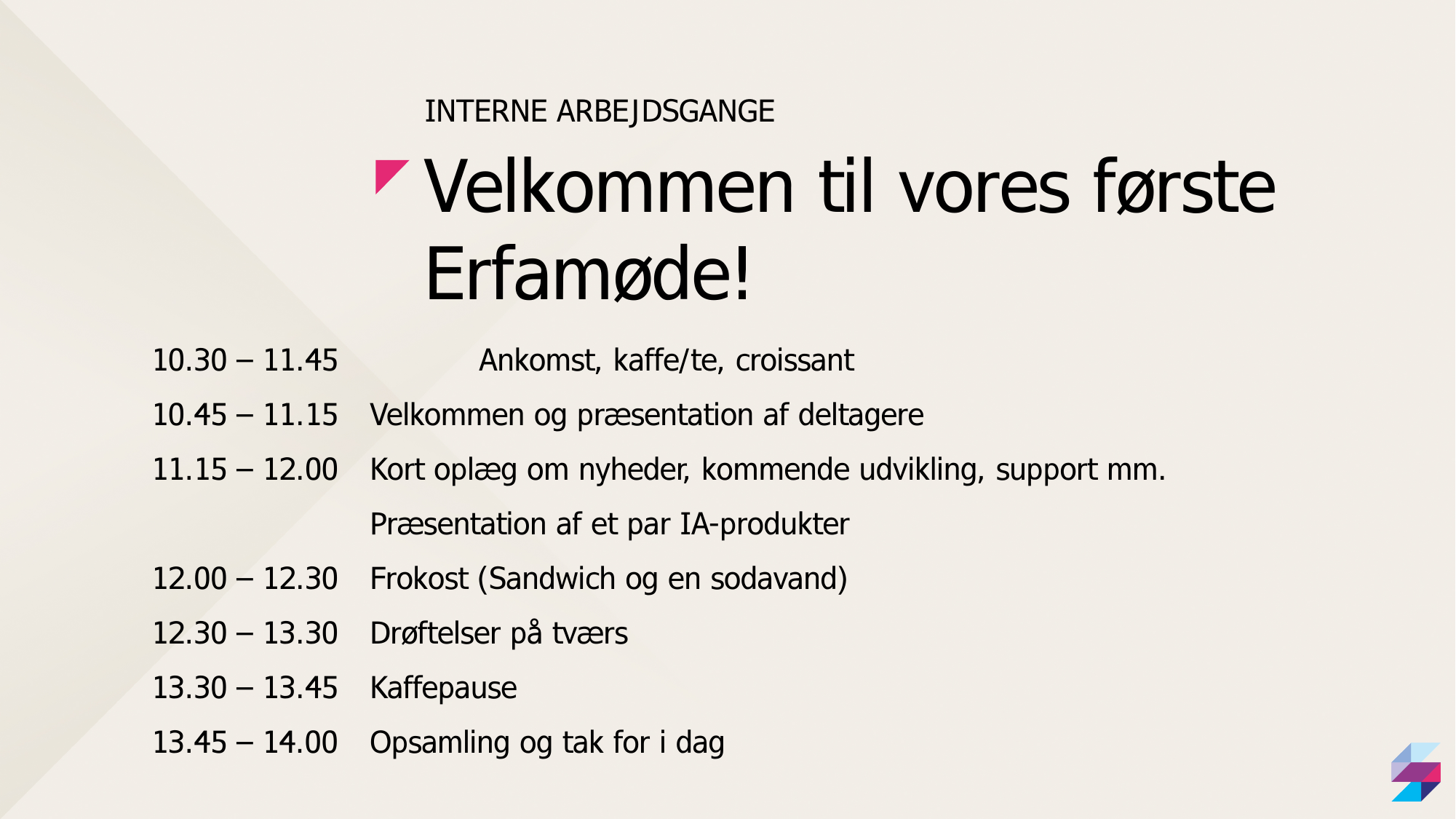

Interne Arbejdsgange
Velkommen til vores første Erfamøde!
10.30 – 11.45    	Ankomst, kaffe/te, croissant
10.45 – 11.15  	Velkommen og præsentation af deltagere
11.15 – 12.00  	Kort oplæg om nyheder, kommende udvikling, support mm.
		Præsentation af et par IA-produkter
12.00 – 12.30	Frokost (Sandwich og en sodavand)
12.30 – 13.30	Drøftelser på tværs
13.30 – 13.45 	Kaffepause
13.45 – 14.00 	Opsamling og tak for i dag